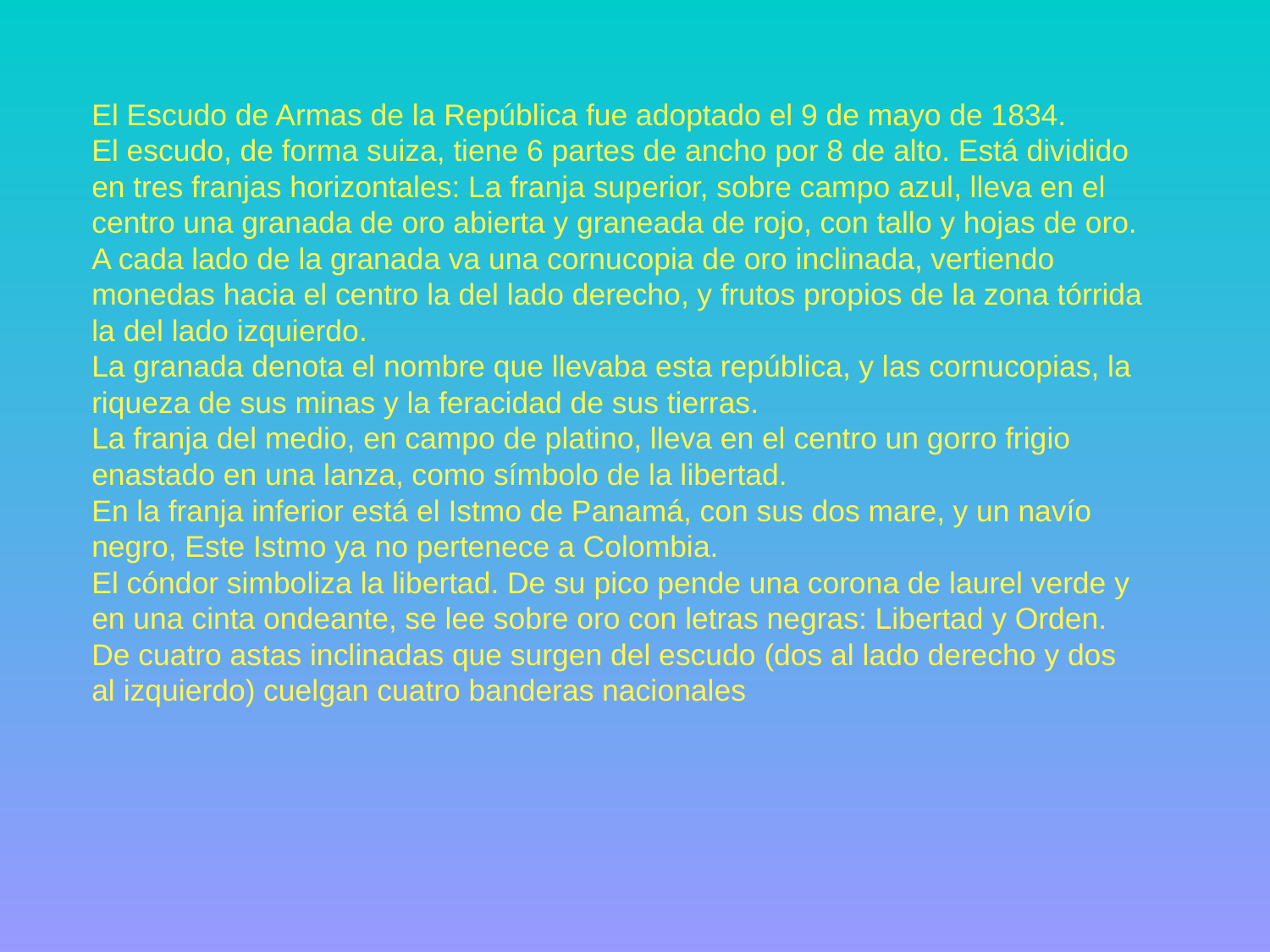

El Escudo de Armas de la República fue adoptado el 9 de mayo de 1834.
El escudo, de forma suiza, tiene 6 partes de ancho por 8 de alto. Está dividido en tres franjas horizontales: La franja superior, sobre campo azul, lleva en el centro una granada de oro abierta y graneada de rojo, con tallo y hojas de oro.
A cada lado de la granada va una cornucopia de oro inclinada, vertiendo monedas hacia el centro la del lado derecho, y frutos propios de la zona tórrida la del lado izquierdo.
La granada denota el nombre que llevaba esta república, y las cornucopias, la riqueza de sus minas y la feracidad de sus tierras.
La franja del medio, en campo de platino, lleva en el centro un gorro frigio enastado en una lanza, como símbolo de la libertad.
En la franja inferior está el Istmo de Panamá, con sus dos mare, y un navío negro, Este Istmo ya no pertenece a Colombia.
El cóndor simboliza la libertad. De su pico pende una corona de laurel verde y en una cinta ondeante, se lee sobre oro con letras negras: Libertad y Orden.
De cuatro astas inclinadas que surgen del escudo (dos al lado derecho y dos al izquierdo) cuelgan cuatro banderas nacionales